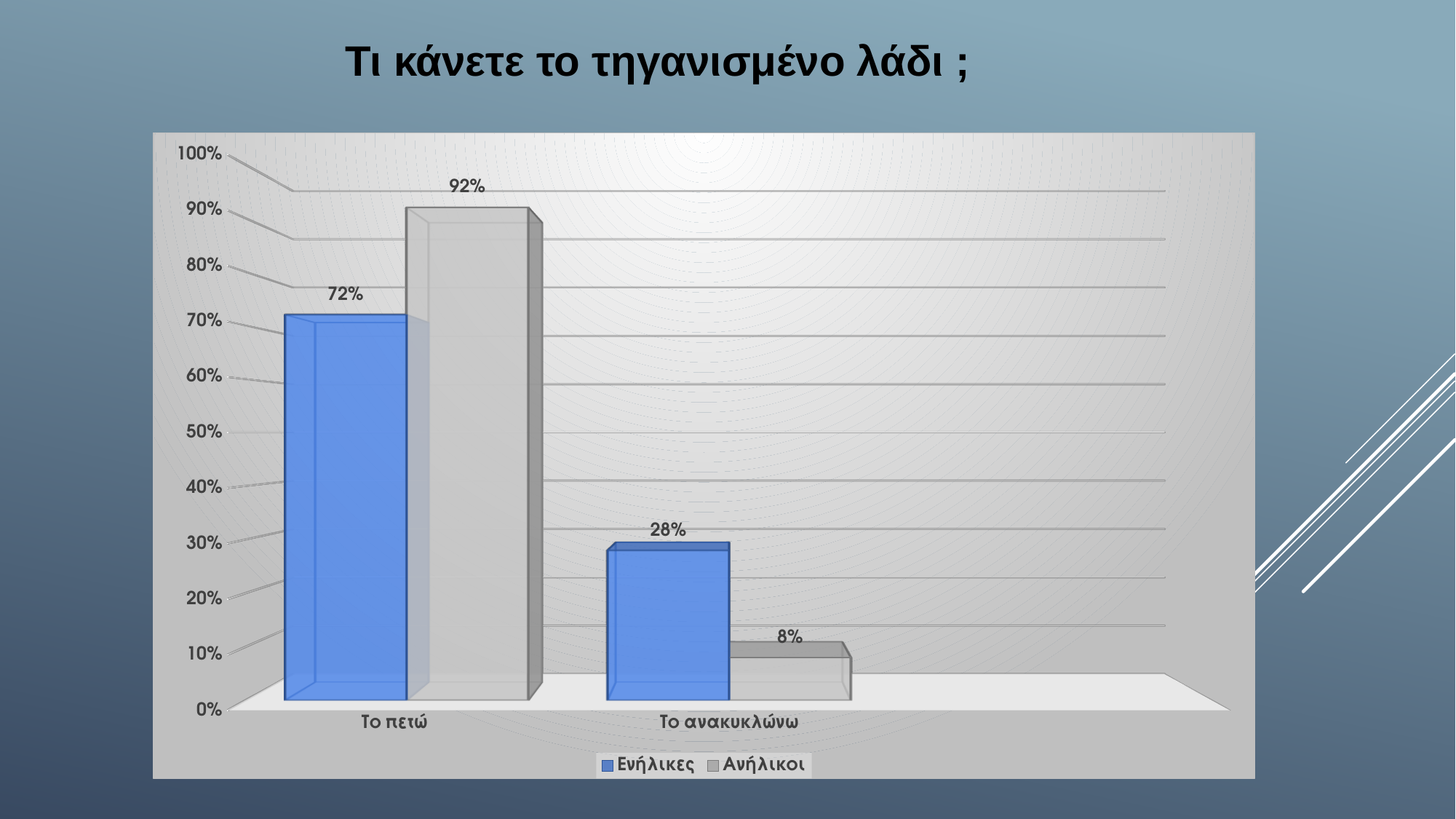

Τι κάνετε το τηγανισμένο λάδι ;

[unsupported chart]